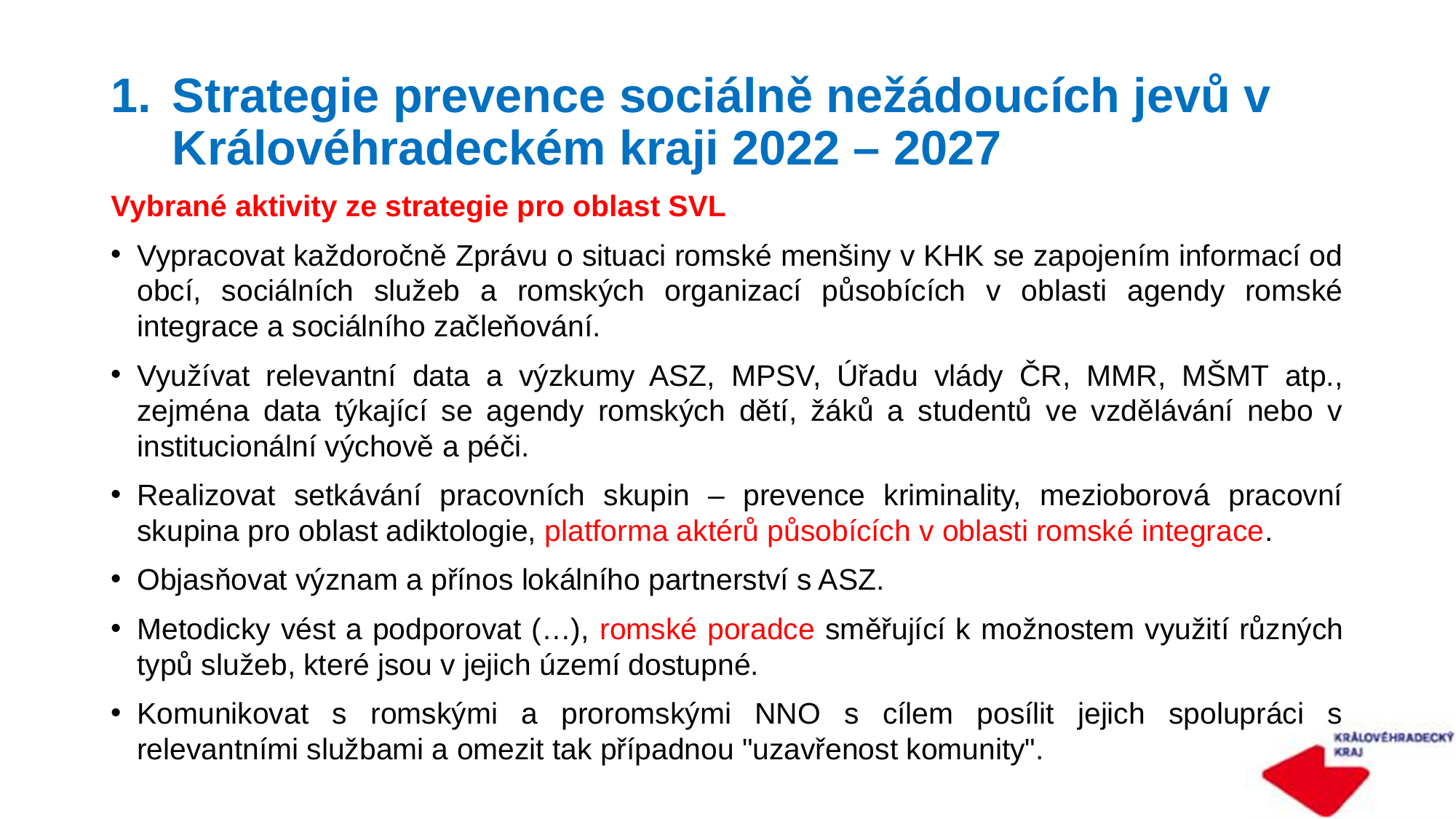

# Strategie prevence sociálně nežádoucích jevů v Královéhradeckém kraji 2022 – 2027
Vybrané aktivity ze strategie pro oblast SVL
Vypracovat každoročně Zprávu o situaci romské menšiny v KHK se zapojením informací od obcí, sociálních služeb a romských organizací působících v oblasti agendy romské integrace a sociálního začleňování.
Využívat relevantní data a výzkumy ASZ, MPSV, Úřadu vlády ČR, MMR, MŠMT atp., zejména data týkající se agendy romských dětí, žáků a studentů ve vzdělávání nebo v institucionální výchově a péči.
Realizovat setkávání pracovních skupin – prevence kriminality, mezioborová pracovní skupina pro oblast adiktologie, platforma aktérů působících v oblasti romské integrace.
Objasňovat význam a přínos lokálního partnerství s ASZ.
Metodicky vést a podporovat (…), romské poradce směřující k možnostem využití různých typů služeb, které jsou v jejich území dostupné.
Komunikovat s romskými a proromskými NNO s cílem posílit jejich spolupráci s relevantními službami a omezit tak případnou "uzavřenost komunity".